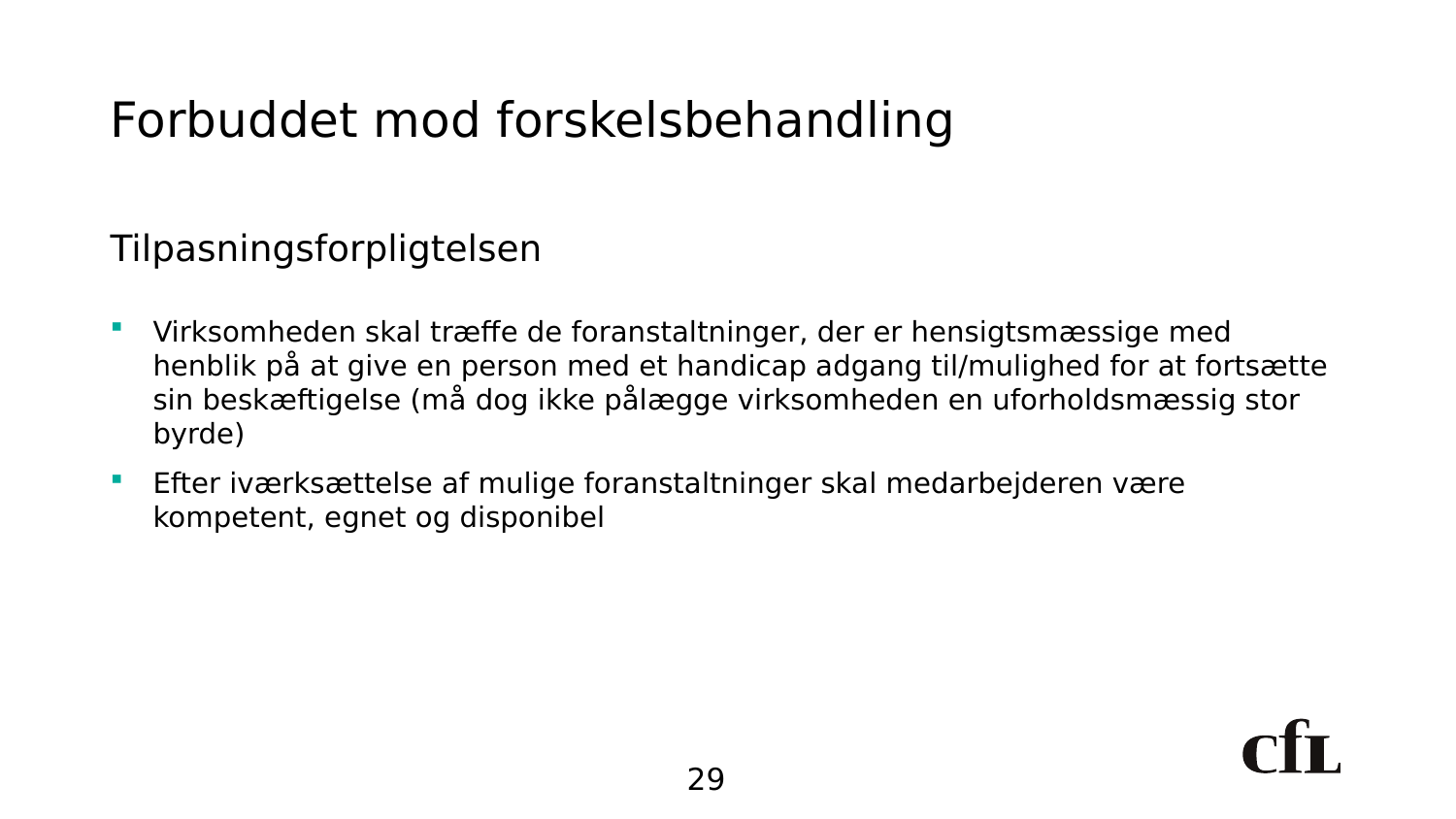

# Forbuddet mod forskelsbehandling
Tilpasningsforpligtelsen

Virksomheden skal træffe de foranstaltninger, der er hensigtsmæssige med henblik på at give en person med et handicap adgang til/mulighed for at fortsætte sin beskæftigelse (må dog ikke pålægge virksomheden en uforholdsmæssig stor byrde)
Efter iværksættelse af mulige foranstaltninger skal medarbejderen være kompetent, egnet og disponibel